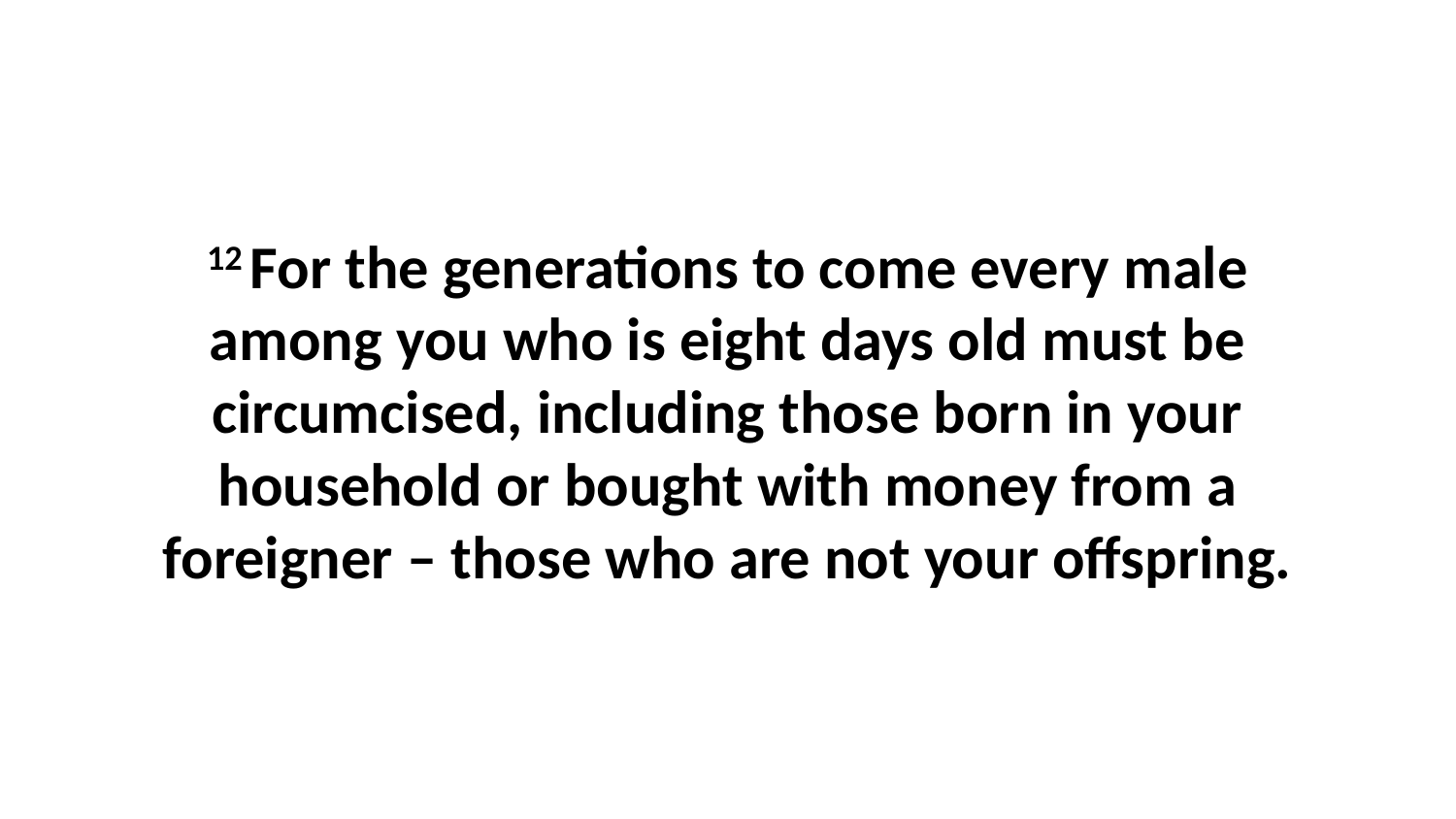

12 For the generations to come every male among you who is eight days old must be circumcised, including those born in your household or bought with money from a foreigner – those who are not your offspring.